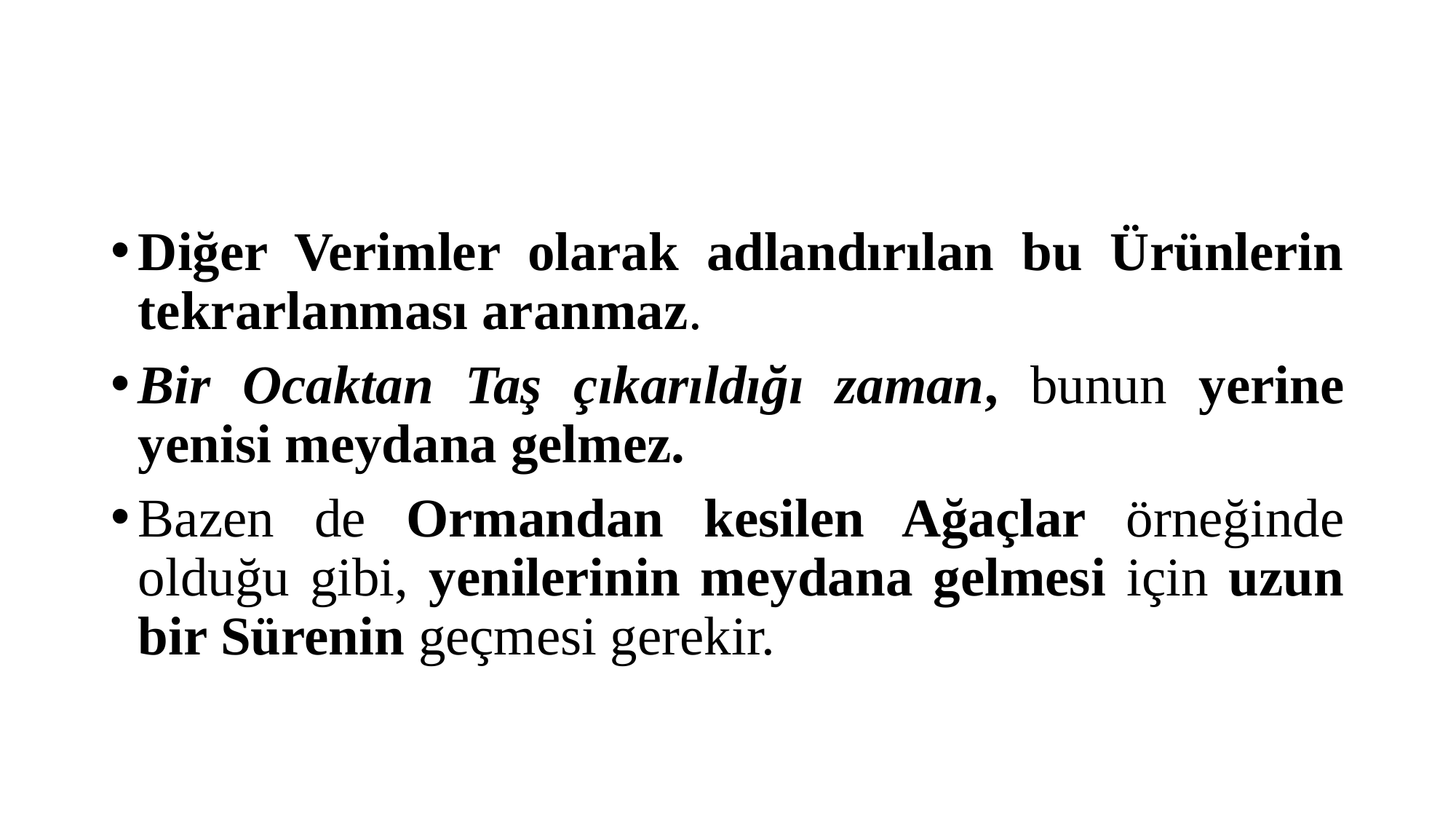

#
Diğer Verimler olarak adlandırılan bu Ürünlerin tekrarlanması aranmaz.
Bir Ocaktan Taş çıkarıldığı zaman, bunun yerine yenisi meydana gelmez.
Bazen de Ormandan kesilen Ağaçlar örneğinde olduğu gibi, yenilerinin meydana gelmesi için uzun bir Sürenin geçmesi gerekir.